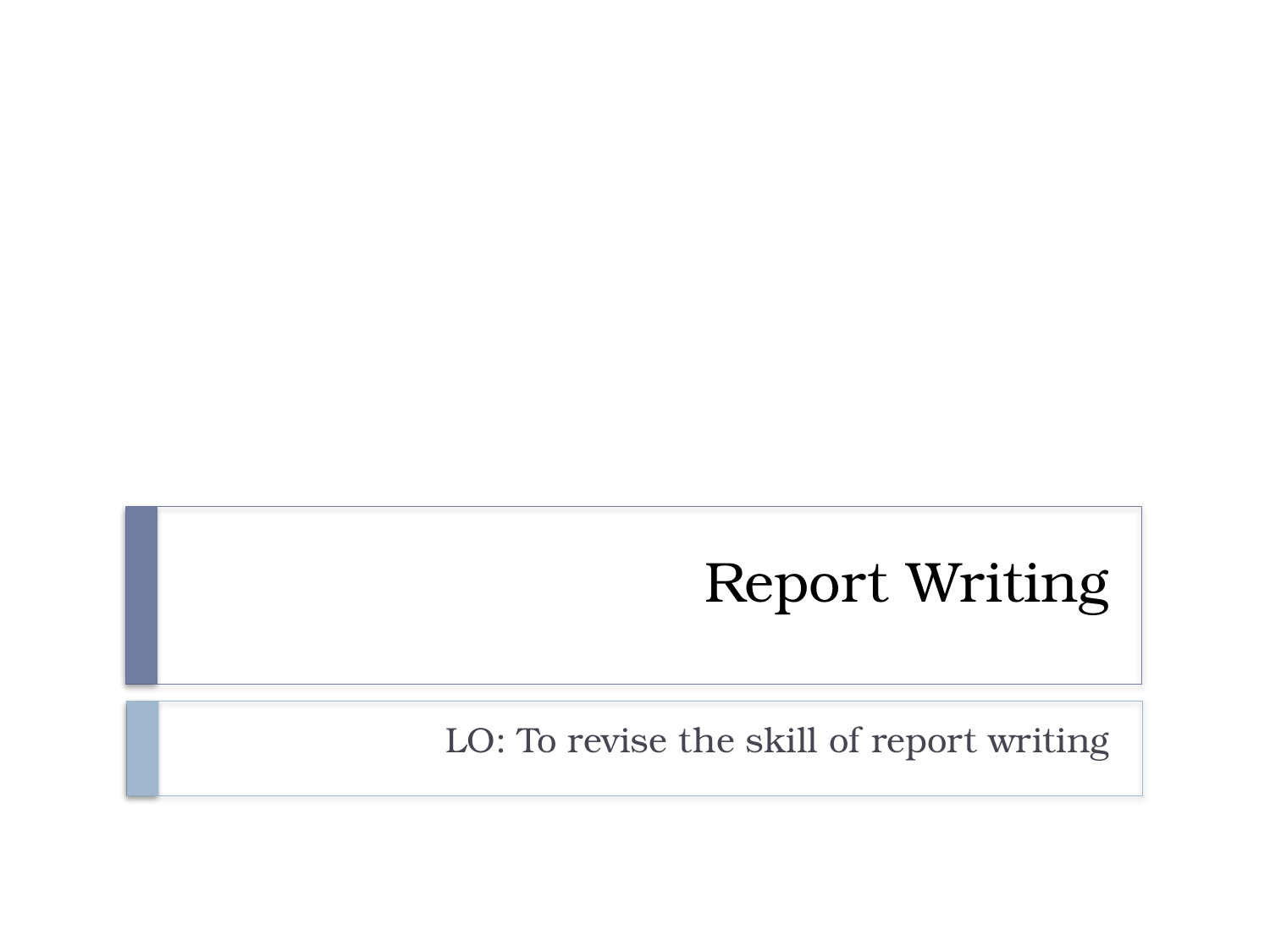

# Report Writing
LO: To revise the skill of report writing